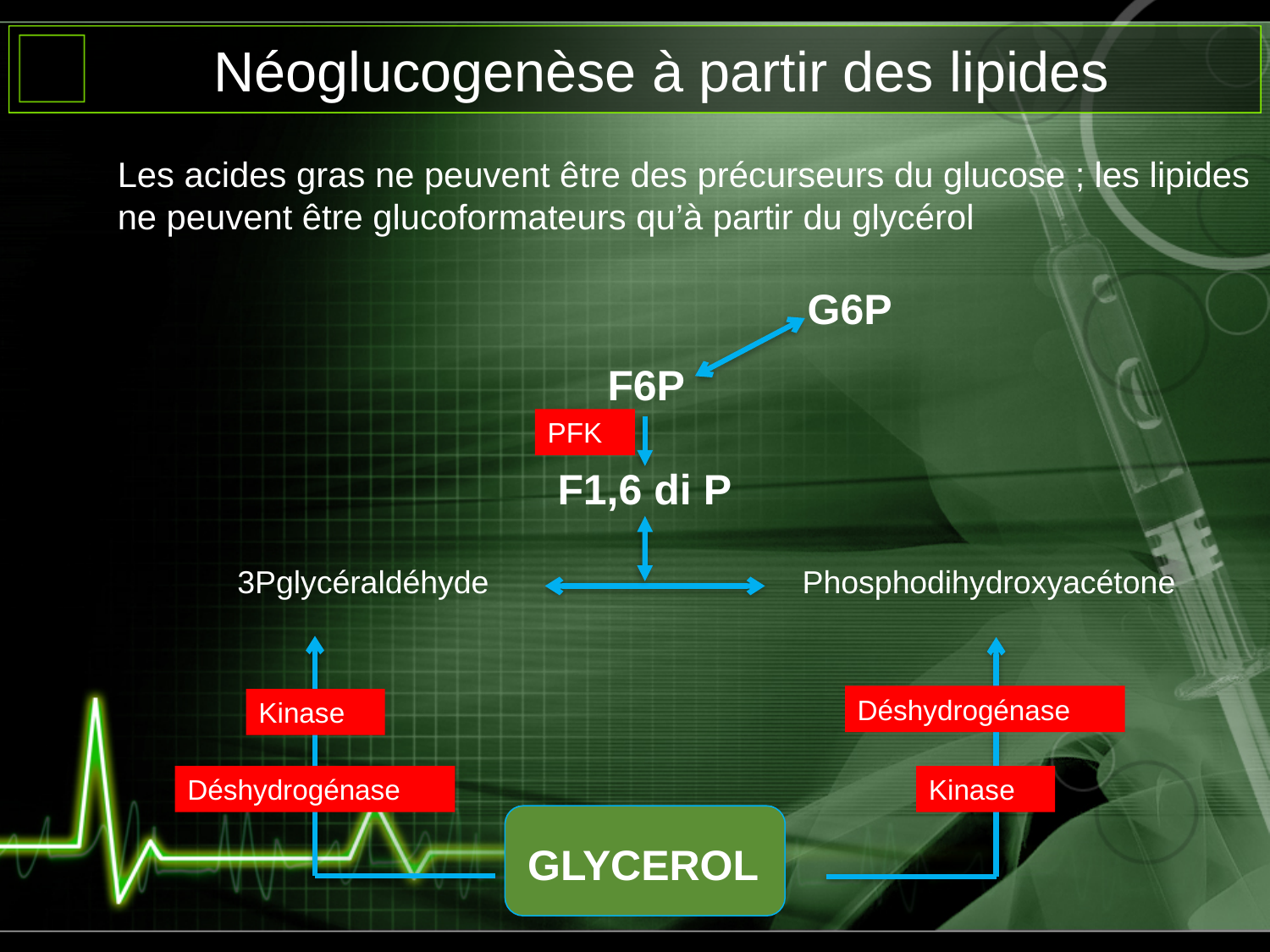

# Néoglucogenèse à partir des lipides
Les acides gras ne peuvent être des précurseurs du glucose ; les lipides ne peuvent être glucoformateurs qu’à partir du glycérol
G6P
F6P
PFK
F1,6 di P
3Pglycéraldéhyde
Phosphodihydroxyacétone
Déshydrogénase
Kinase
Déshydrogénase
Kinase

GLYCEROL